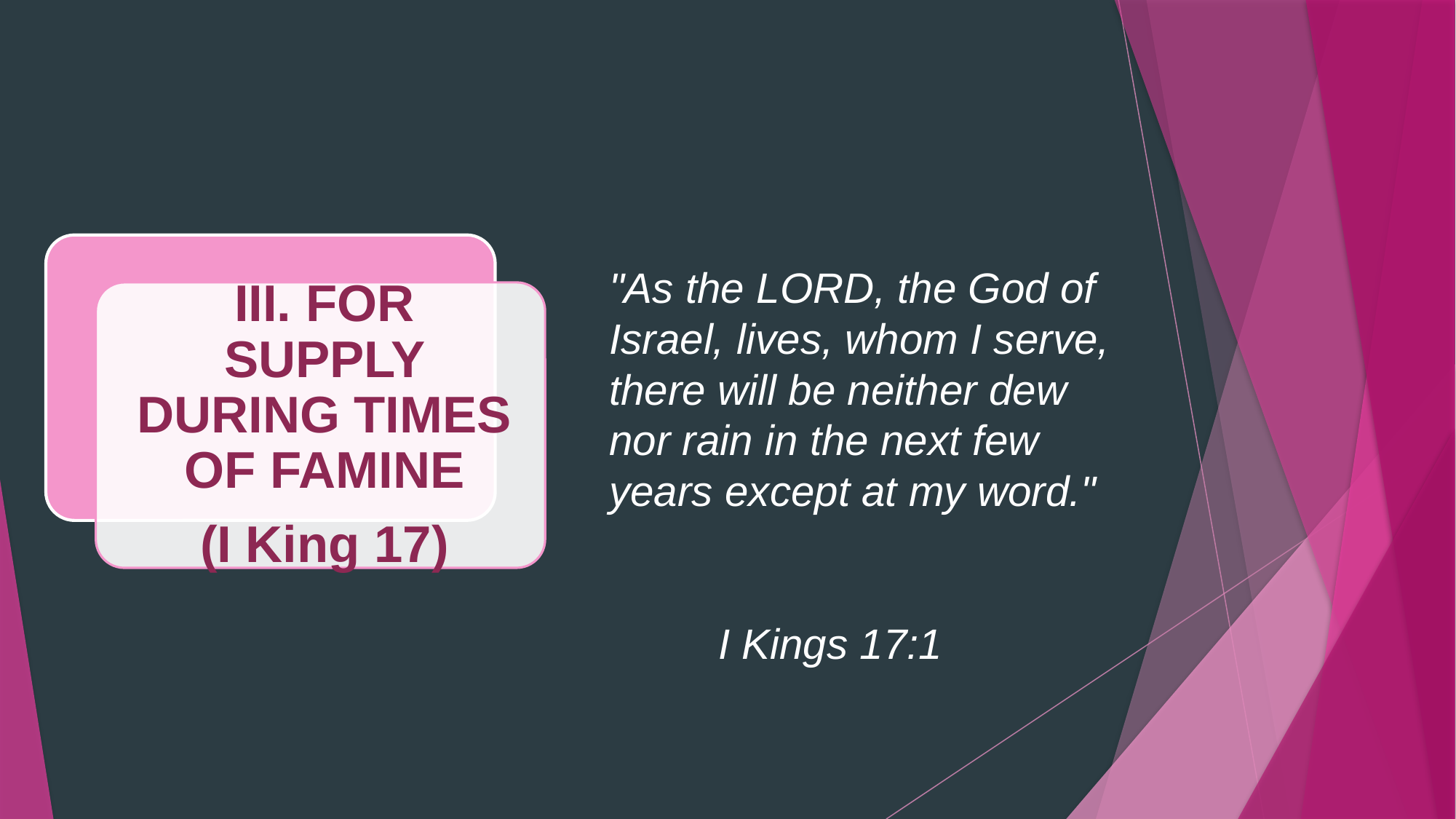

III. FOR SUPPLY DURING TIMES OF FAMINE
(I King 17)
# "As the LORD, the God of Israel, lives, whom I serve, there will be neither dew nor rain in the next few years except at my word." I Kings 17:1